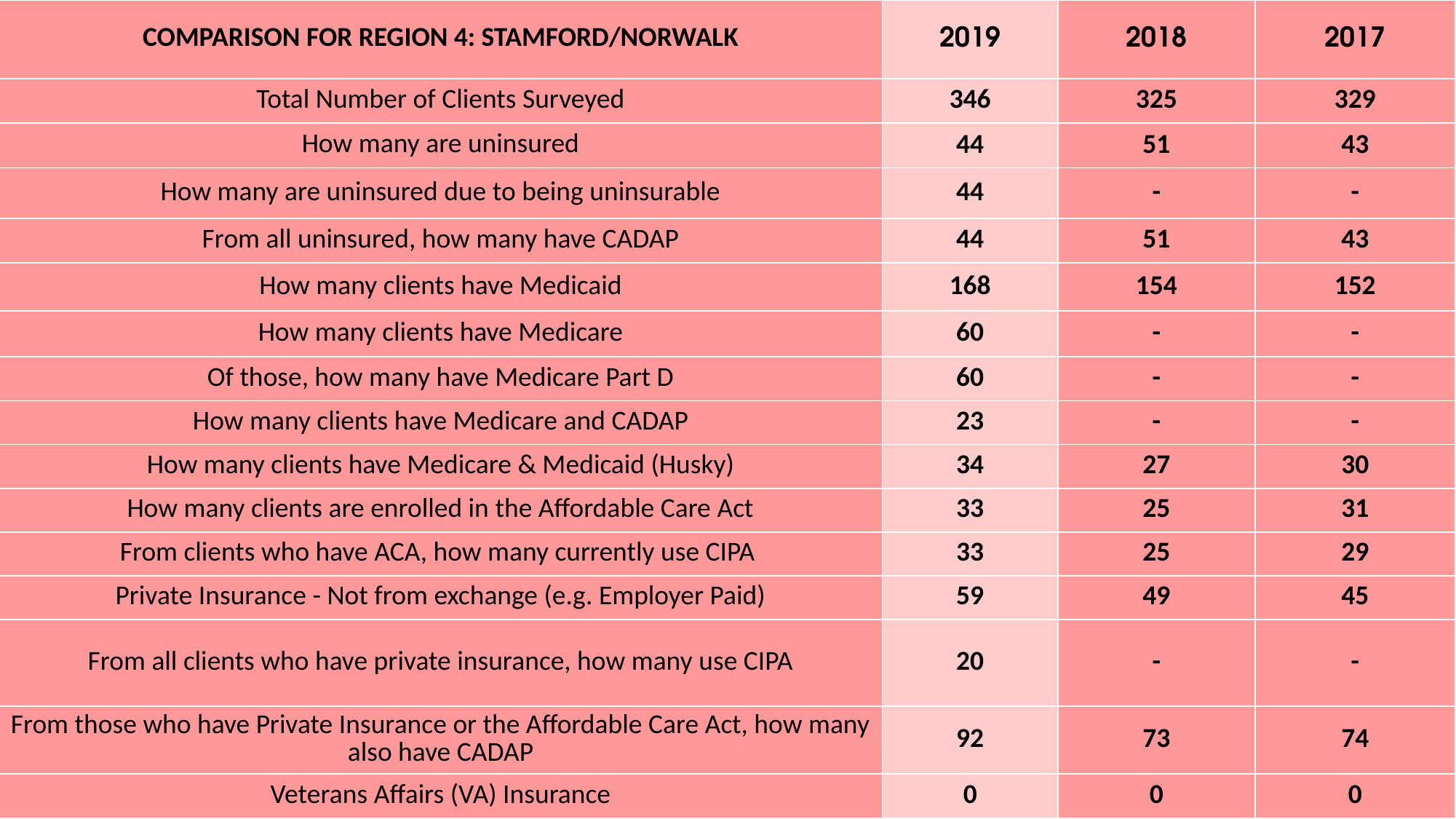

| COMPARISON FOR REGION 4: STAMFORD/NORWALK | 2019 | 2018 | 2017 |
| --- | --- | --- | --- |
| Total Number of Clients Surveyed | 346 | 325 | 329 |
| How many are uninsured | 44 | 51 | 43 |
| How many are uninsured due to being uninsurable | 44 | - | - |
| From all uninsured, how many have CADAP | 44 | 51 | 43 |
| How many clients have Medicaid | 168 | 154 | 152 |
| How many clients have Medicare | 60 | - | - |
| Of those, how many have Medicare Part D | 60 | - | - |
| How many clients have Medicare and CADAP | 23 | - | - |
| How many clients have Medicare & Medicaid (Husky) | 34 | 27 | 30 |
| How many clients are enrolled in the Affordable Care Act | 33 | 25 | 31 |
| From clients who have ACA, how many currently use CIPA | 33 | 25 | 29 |
| Private Insurance - Not from exchange (e.g. Employer Paid) | 59 | 49 | 45 |
| From all clients who have private insurance, how many use CIPA | 20 | - | - |
| From those who have Private Insurance or the Affordable Care Act, how many also have CADAP | 92 | 73 | 74 |
| Veterans Affairs (VA) Insurance | 0 | 0 | 0 |